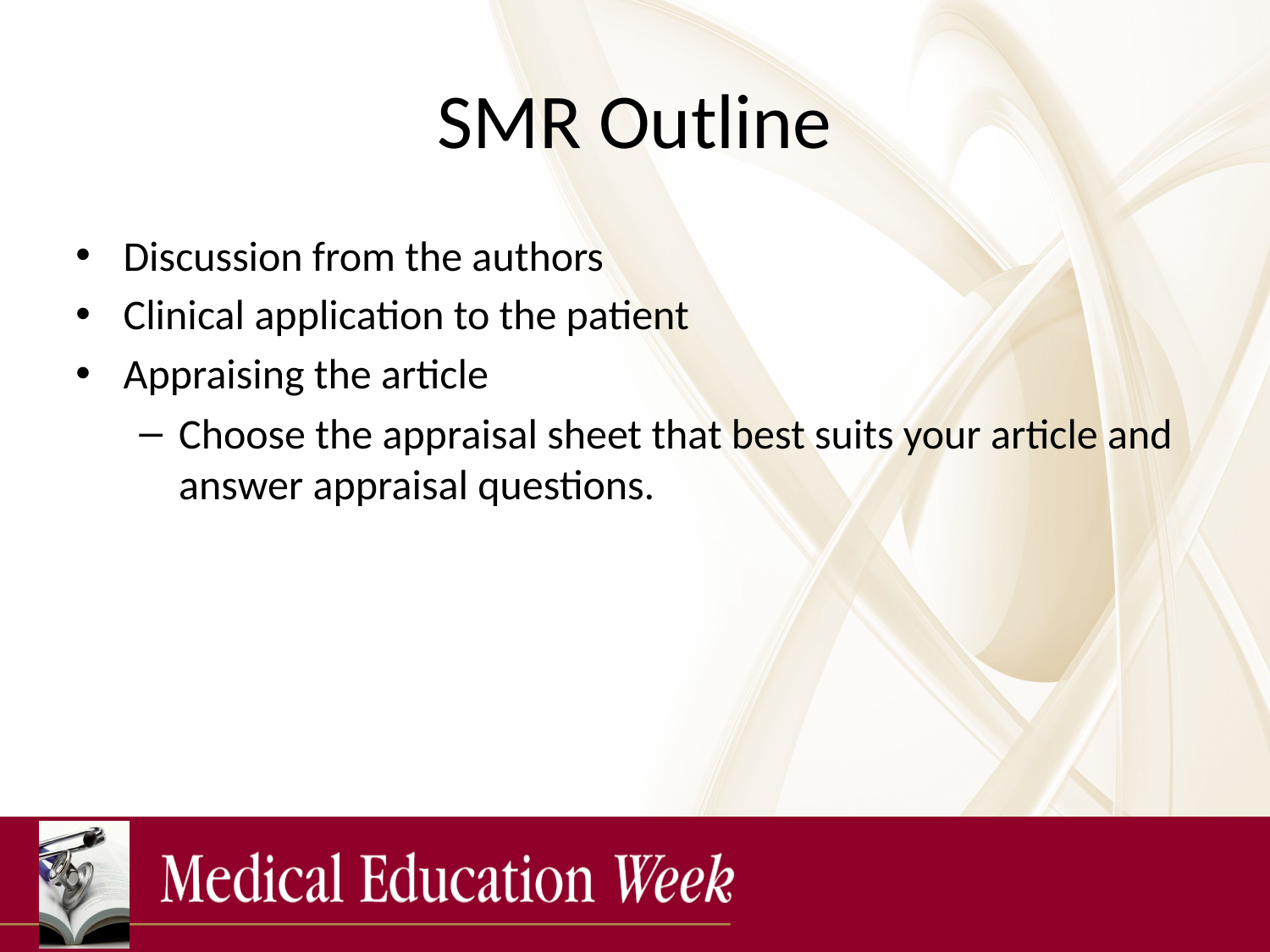

# SMR Outline
Discussion from the authors
Clinical application to the patient
Appraising the article
Choose the appraisal sheet that best suits your article and answer appraisal questions.